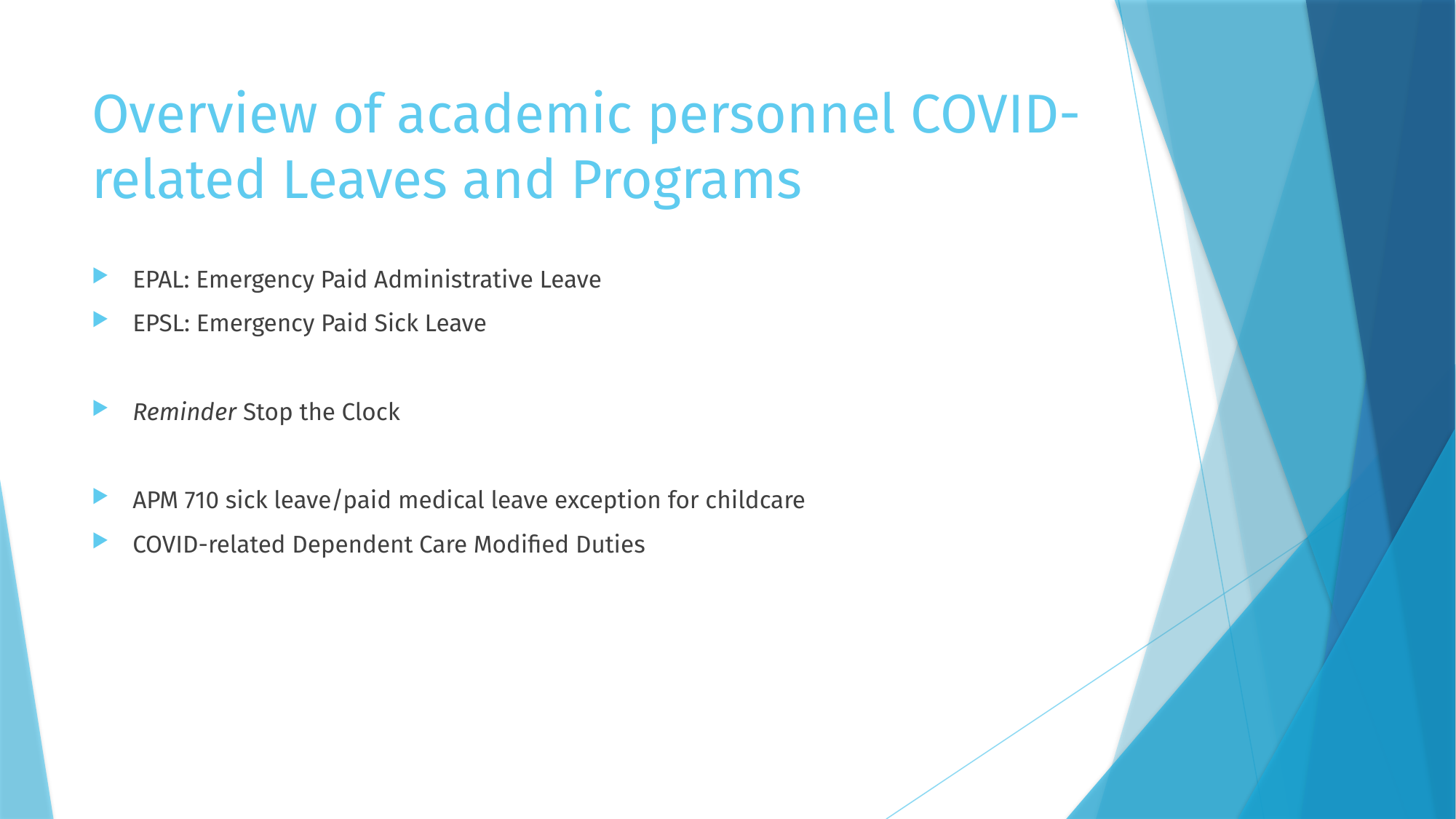

# Overview of academic personnel COVID-related Leaves and Programs
EPAL: Emergency Paid Administrative Leave
EPSL: Emergency Paid Sick Leave

Reminder Stop the Clock

APM 710 sick leave/paid medical leave exception for childcare
COVID-related Dependent Care Modified Duties